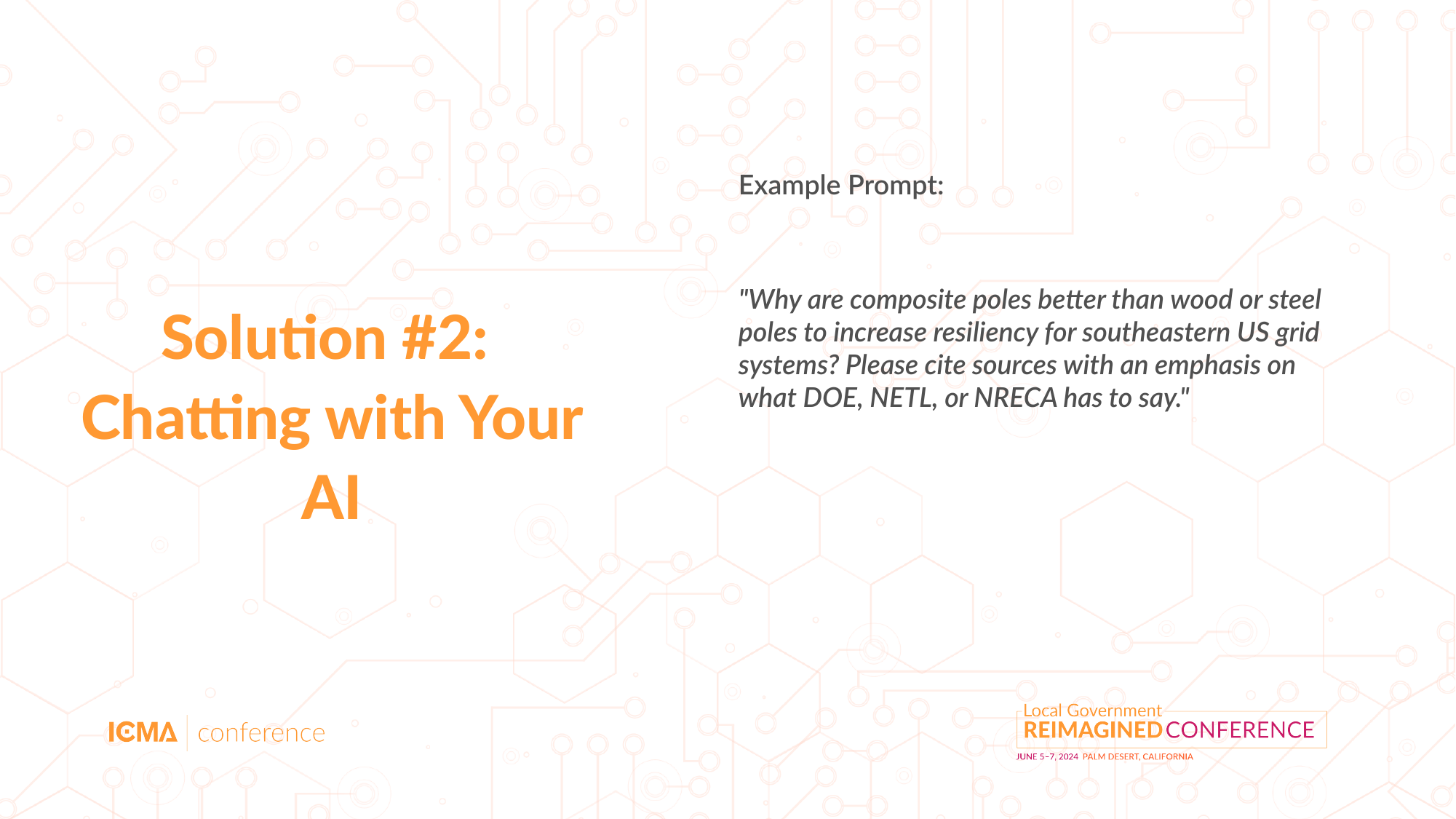

Example Prompt:

"Why are composite poles better than wood or steel poles to increase resiliency for southeastern US grid systems? Please cite sources with an emphasis on what DOE, NETL, or NRECA has to say."

# Solution #2: Chatting with Your AI